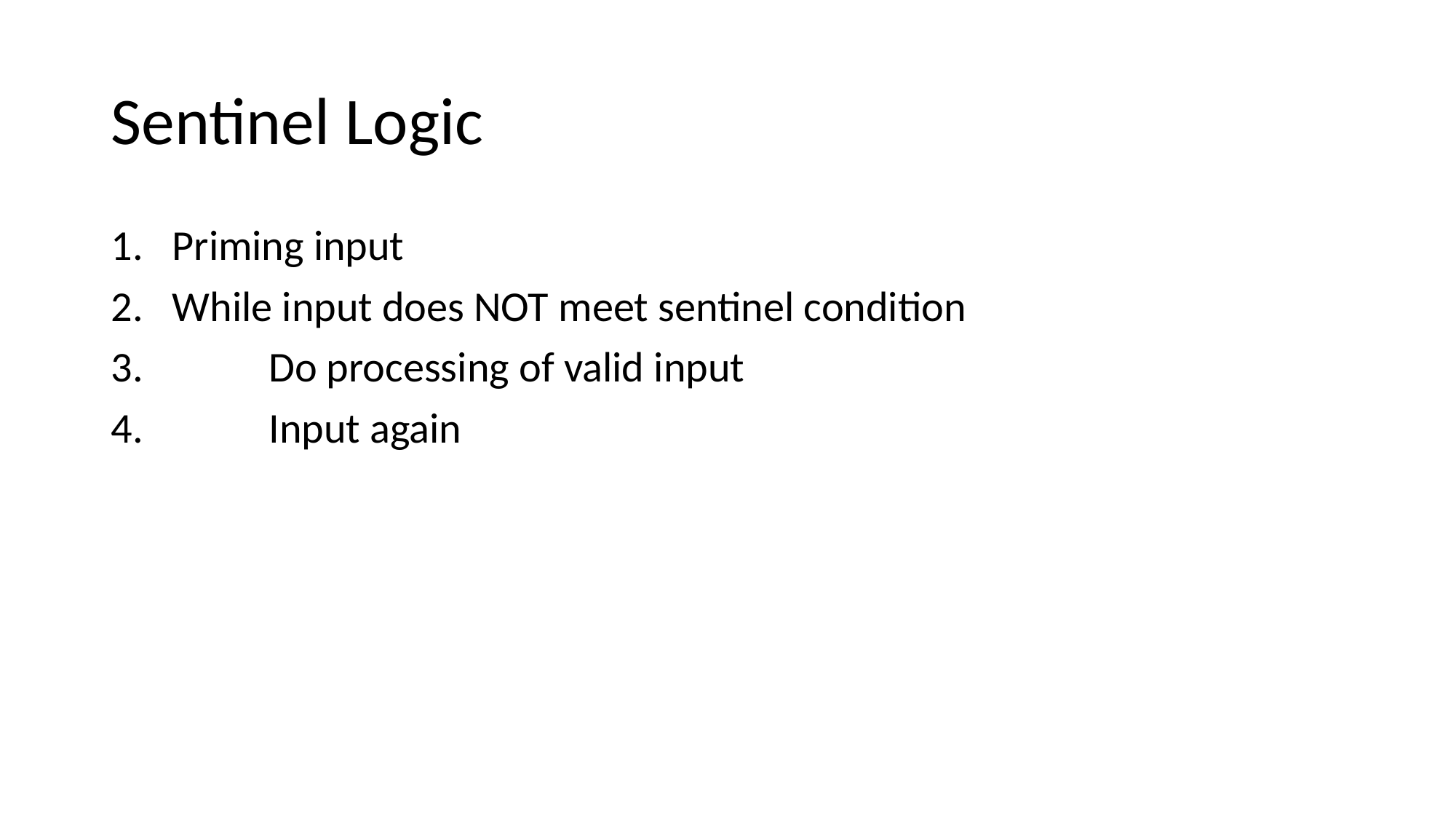

# Sentinel Logic
Priming input
While input does NOT meet sentinel condition
          Do processing of valid input
          Input again